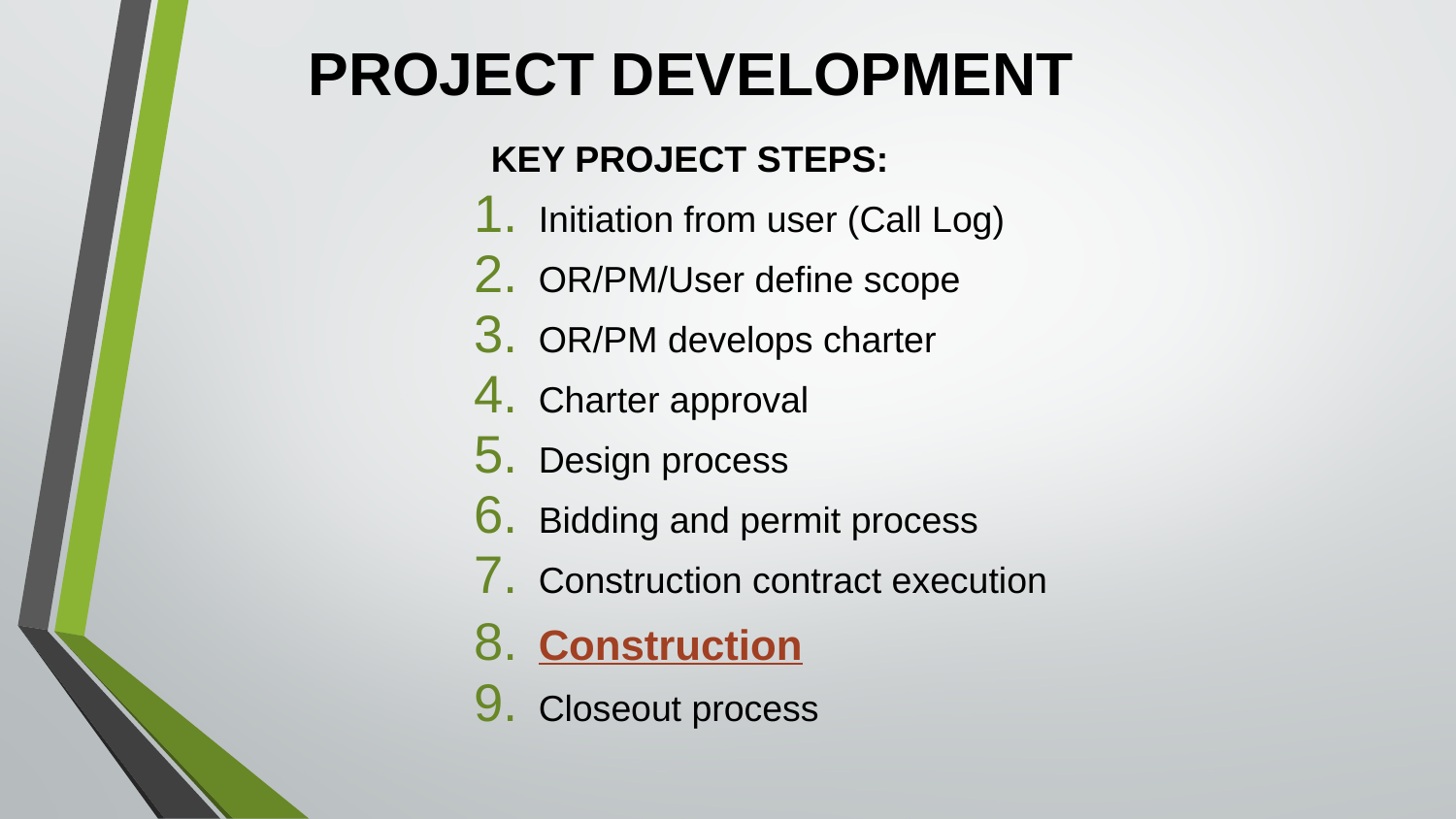

# PROJECT DEVELOPMENT
       KEY PROJECT STEPS:
  Initiation from user (Call Log)
  OR/PM/User define scope
  OR/PM develops charter
  Charter approval
  Design process
  Bidding and permit process
  Construction contract execution
  Construction
  Closeout process